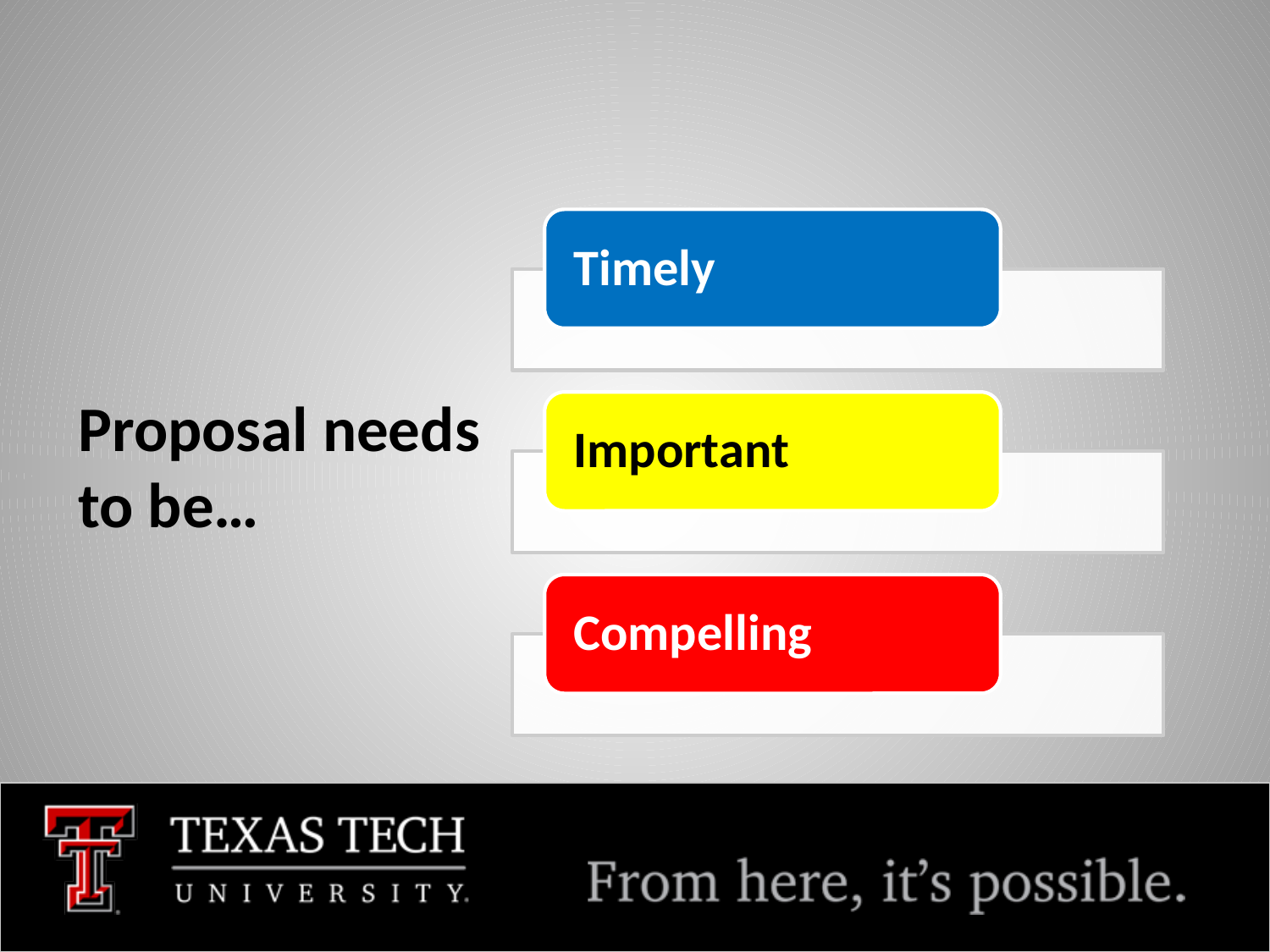

# Proposal needs to be…
Timely
Important
Compelling